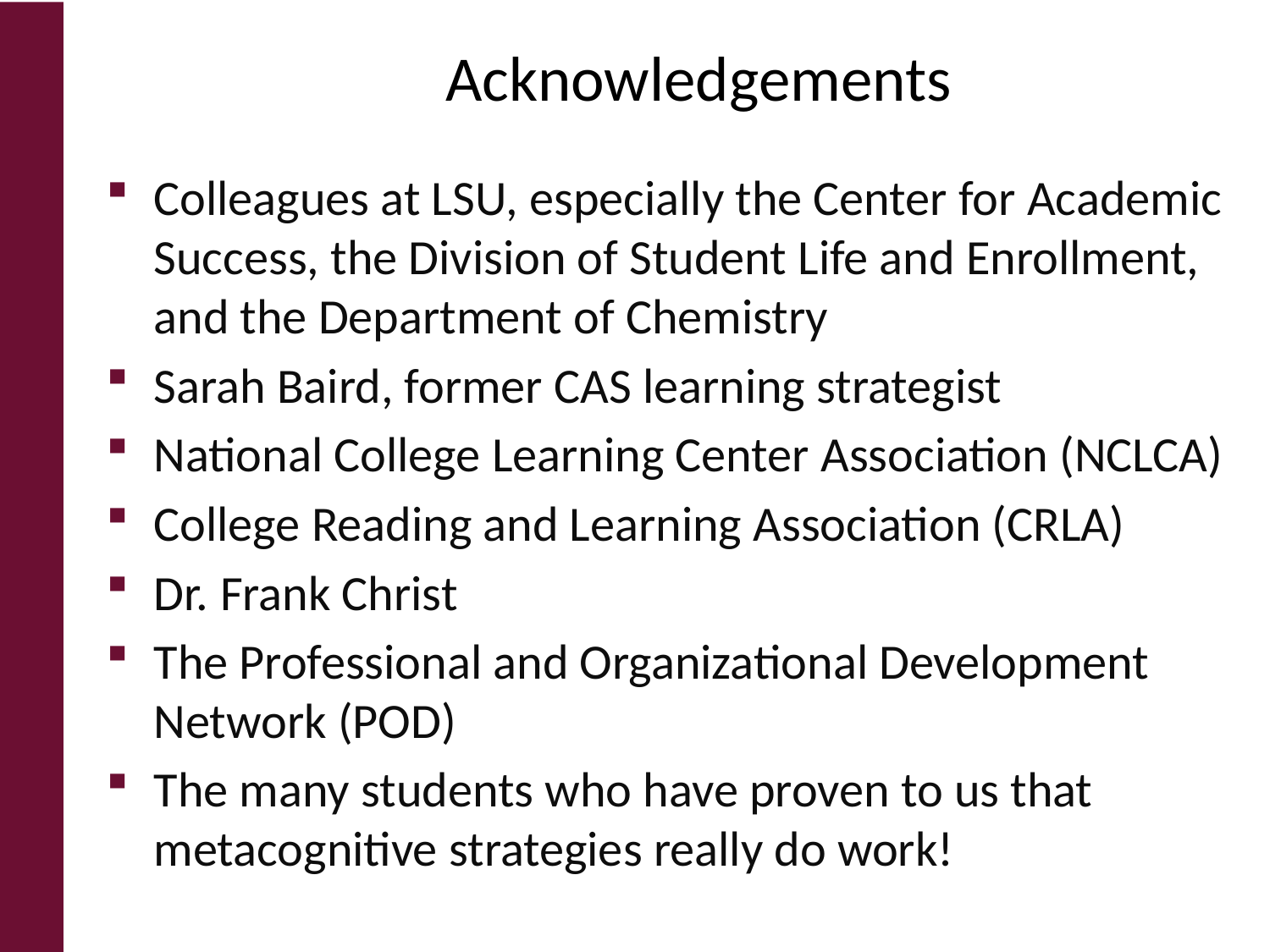

Acknowledgements

Colleagues at LSU, especially the Center for Academic Success, the Division of Student Life and Enrollment, and the Department of Chemistry
Sarah Baird, former CAS learning strategist
National College Learning Center Association (NCLCA)
College Reading and Learning Association (CRLA)
Dr. Frank Christ
The Professional and Organizational Development Network (POD)
The many students who have proven to us that metacognitive strategies really do work!